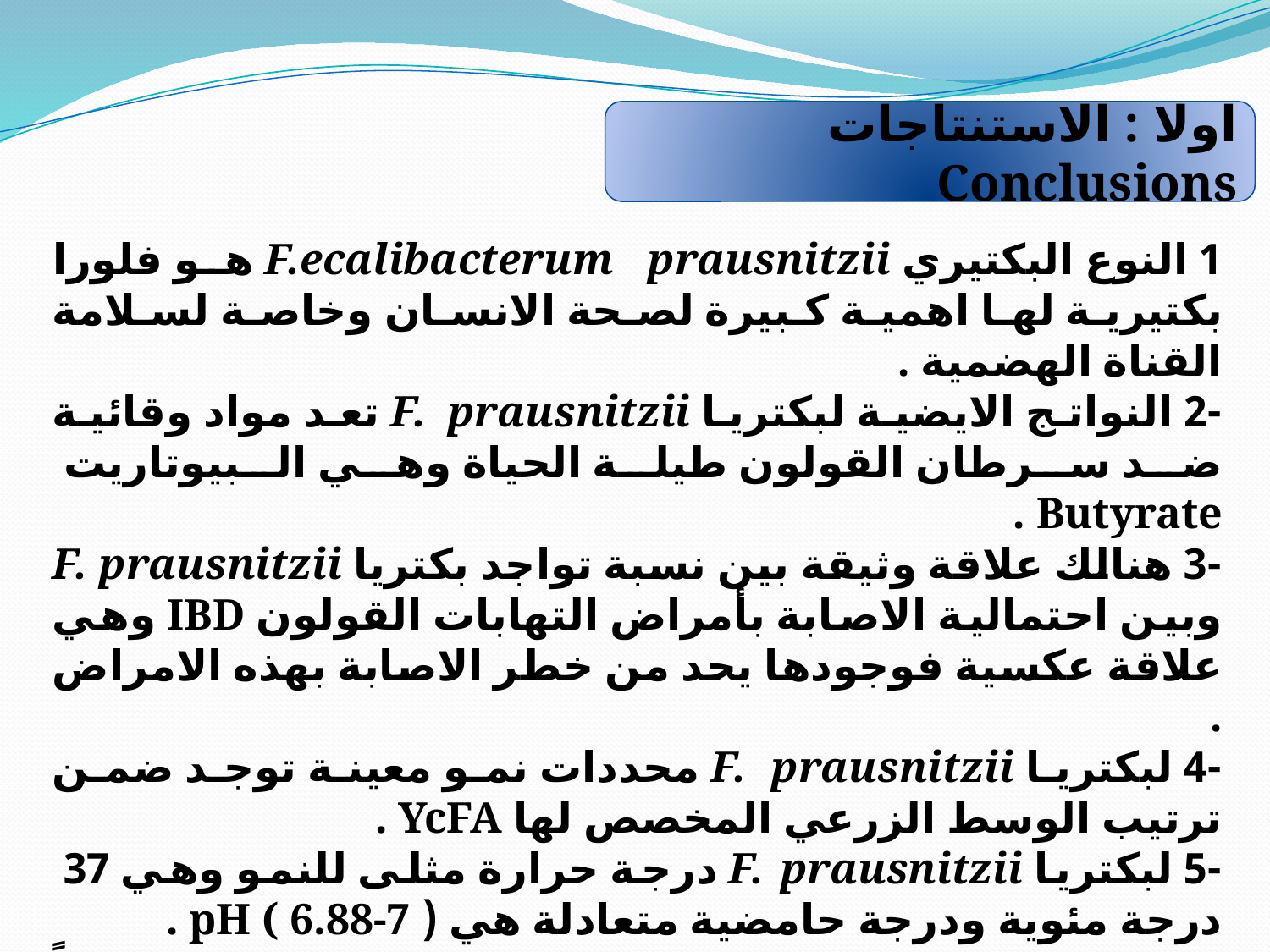

اولا : الاستنتاجات Conclusions
1 النوع البكتيري F.ecalibacterum prausnitzii هو فلورا بكتيرية لها اهمية كبيرة لصحة الانسان وخاصة لسلامة القناة الهضمية .
-2 النواتج الايضية لبكتريا F. prausnitzii تعد مواد وقائية ضد سرطان القولون طيلة الحياة وهي البيوتاريت  Butyrate .
-3 هنالك علاقة وثيقة بين نسبة تواجد بكتريا F. prausnitzii وبين احتمالية الاصابة بأمراض التهابات القولون IBD وهي علاقة عكسية فوجودها يحد من خطر الاصابة بهذه الامراض .
-4 لبكتريا F. prausnitzii محددات نمو معينة توجد ضمن ترتيب الوسط الزرعي المخصص لها YcFA .
-5 لبكتريا F. prausnitzii درجة حرارة مثلى للنمو وهي 37  درجة مئوية ودرجة حامضية متعادلة هي ( pH ( 6.88-7 .
-6 تم الكشف عن جنس ونوع بكتريا F. prausnitzii وراثياً عن طريق تحليل الدنا البكتيري باستخدام تقنية الــ P. C .R .